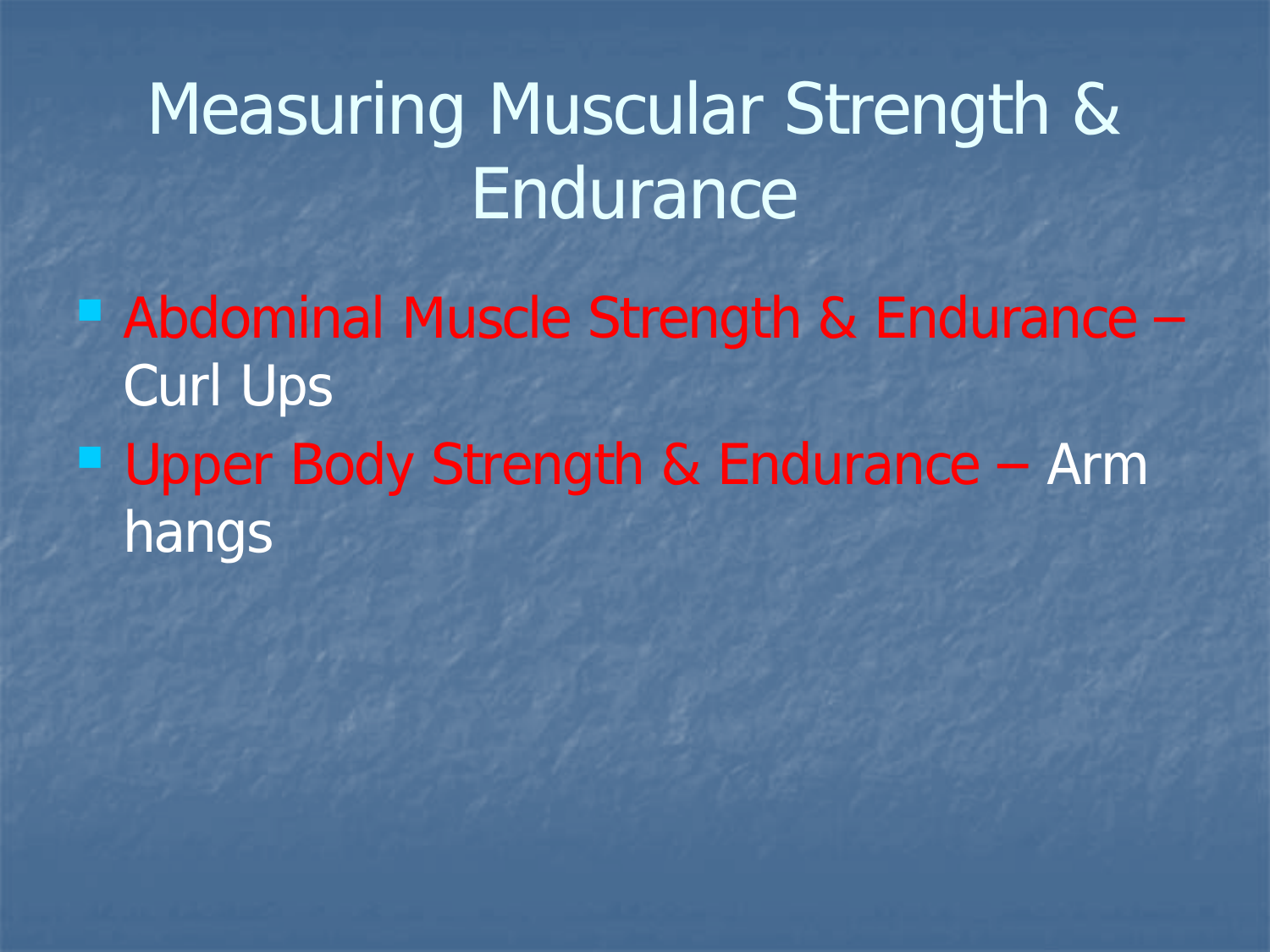

# Measuring Muscular Strength & Endurance
Abdominal Muscle Strength & Endurance – Curl Ups
Upper Body Strength & Endurance – Arm hangs